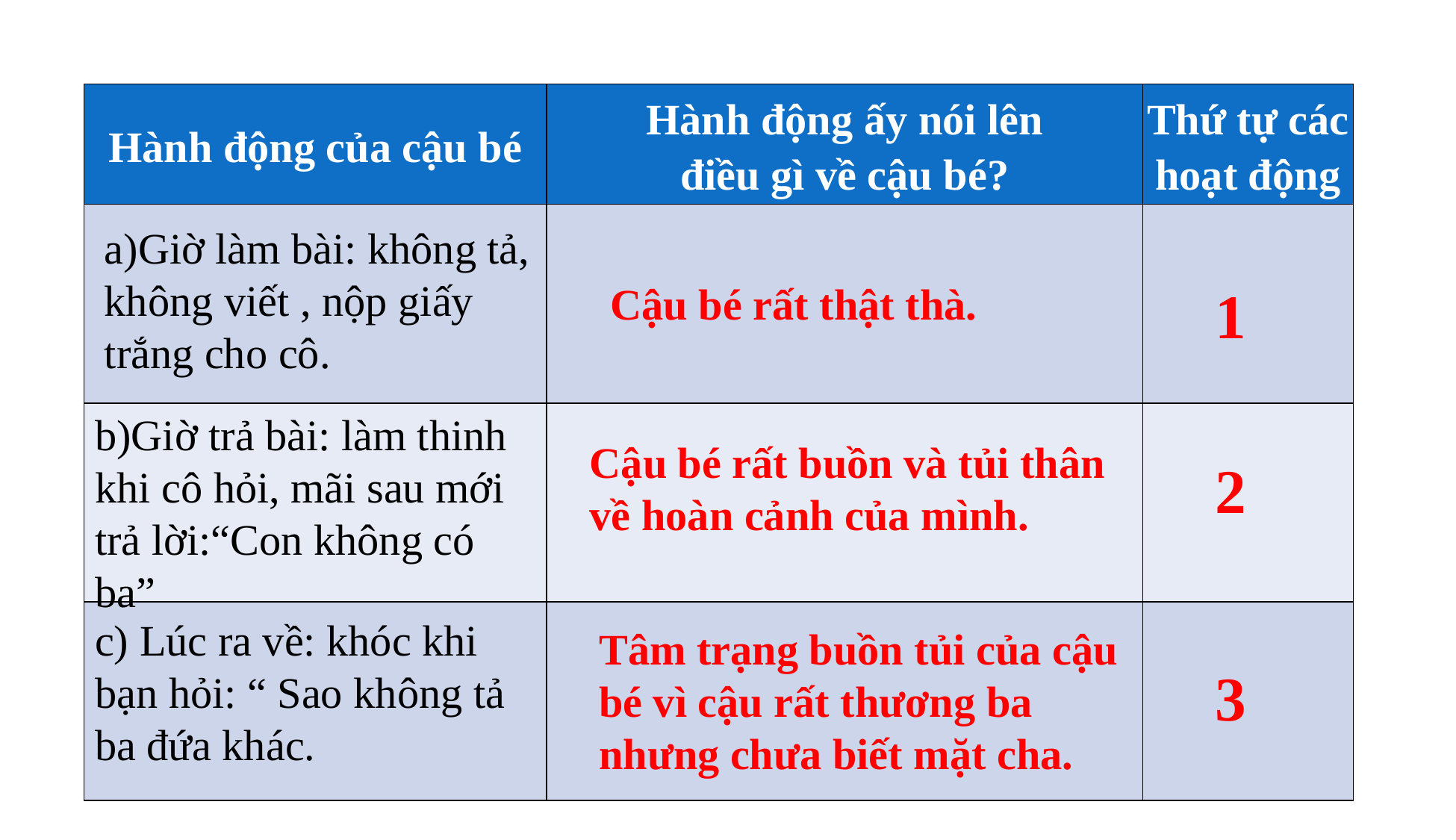

| Hành động của cậu bé | Hành động ấy nói lên điều gì về cậu bé? | Thứ tự các hoạt động |
| --- | --- | --- |
|  |  |  |
|  |  |  |
|  |  |  |
#
a)Giờ làm bài: không tả, không viết , nộp giấy trắng cho cô.
Cậu bé rất thật thà.
1
b)Giờ trả bài: làm thinh khi cô hỏi, mãi sau mới trả lời:“Con không có ba”
Cậu bé rất buồn và tủi thân về hoàn cảnh của mình.
2
c) Lúc ra về: khóc khi bạn hỏi: “ Sao không tả ba đứa khác.
Tâm trạng buồn tủi của cậu bé vì cậu rất thương ba nhưng chưa biết mặt cha.
3